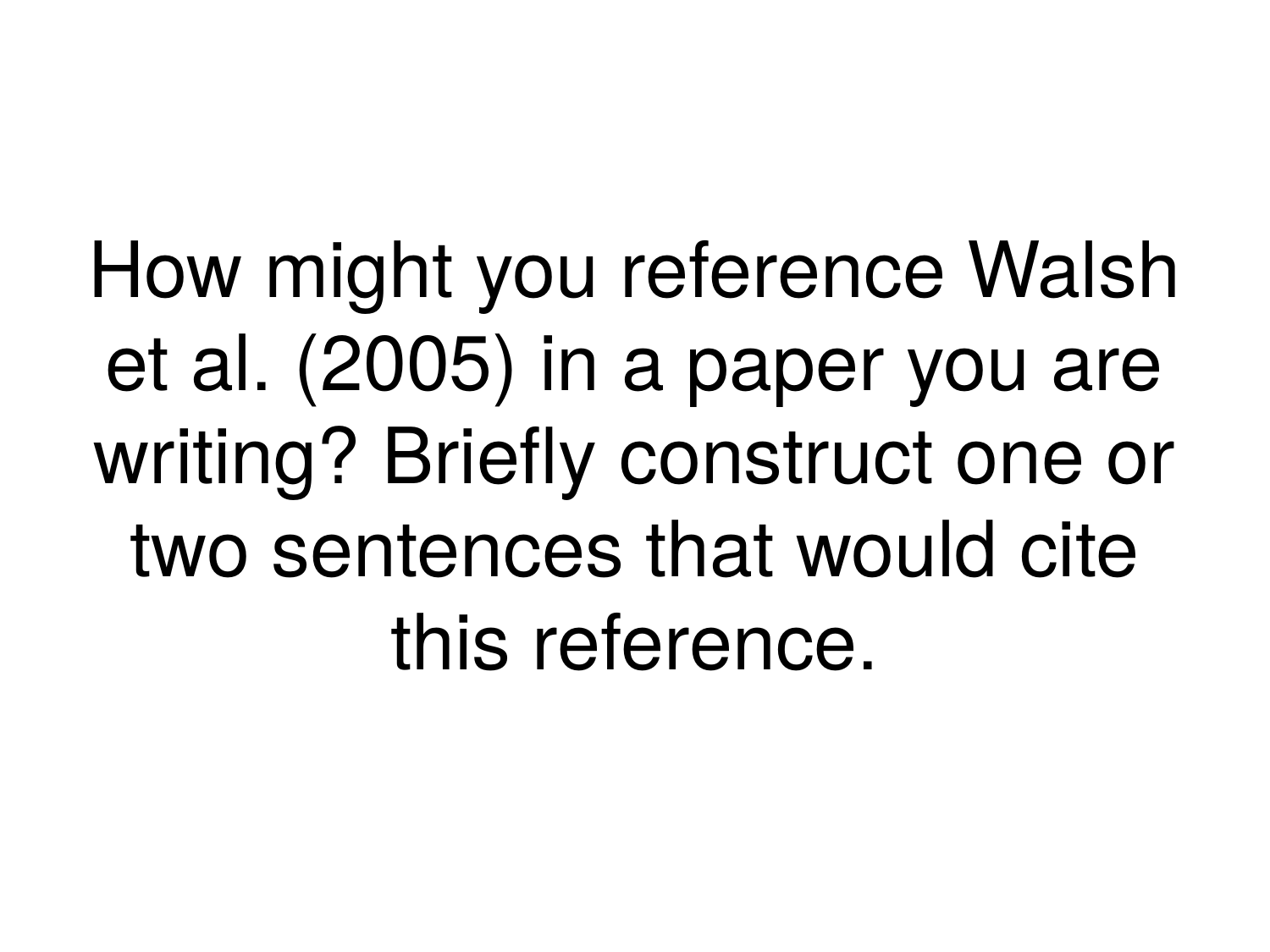

# How might you reference Walsh et al. (2005) in a paper you are writing? Briefly construct one or two sentences that would cite this reference.